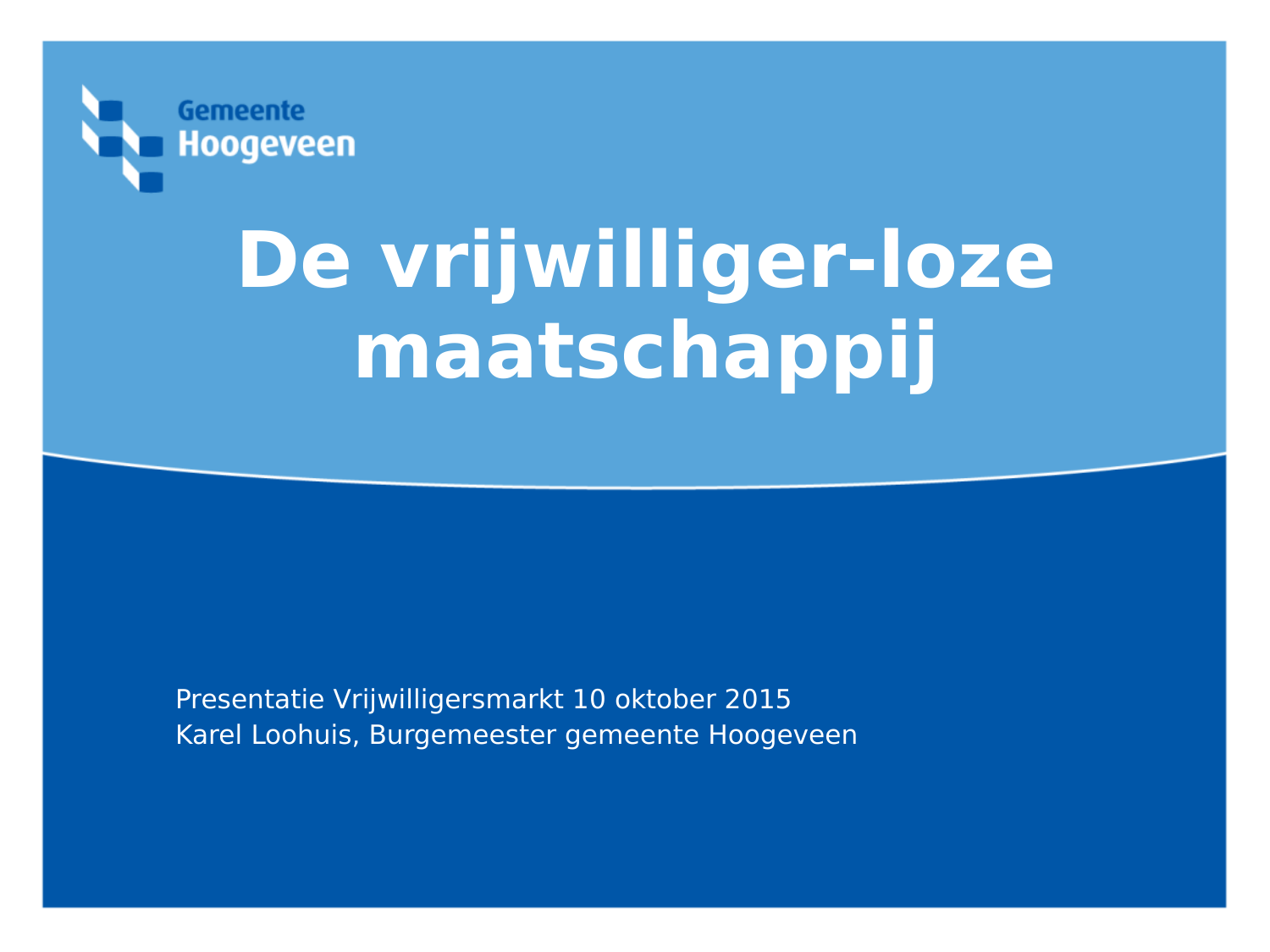

# De vrijwilliger-loze maatschappij
Presentatie Vrijwilligersmarkt 10 oktober 2015
Karel Loohuis, Burgemeester gemeente Hoogeveen